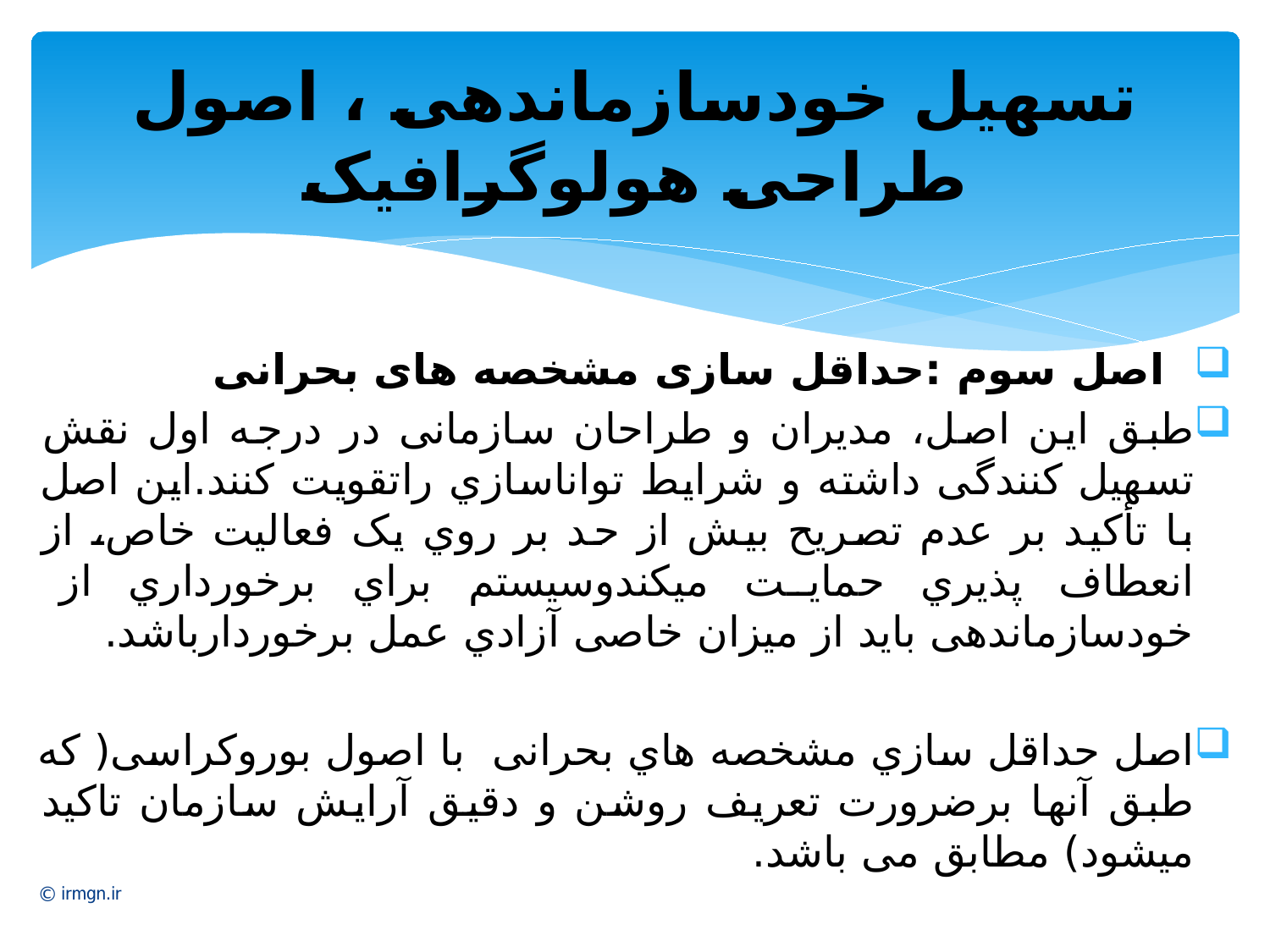

# تسهیل خودسازماندهی ، اصول طراحی هولوگرافیک
  اصل سوم :حداقل سازی مشخصه های بحرانی
طبق این اصل، مدیران و طراحان سازمانی در درجه اول نقش تسهیل کنندگی داشته و شرایط تواناسازي راتقویت کنند.این اصل با تأکید بر عدم تصریح بیش از حد بر روي یک فعالیت خاص، از انعطاف پذیري حمایت میکندوسیستم براي برخورداري از خودسازماندهی باید از میزان خاصی آزادي عمل برخوردارباشد.

اصل حداقل سازي مشخصه هاي بحرانی  با اصول بوروکراسی( که طبق آنها برضرورت تعریف روشن و دقیق آرایش سازمان تاکید میشود) مطابق می باشد.

© irmgn.ir